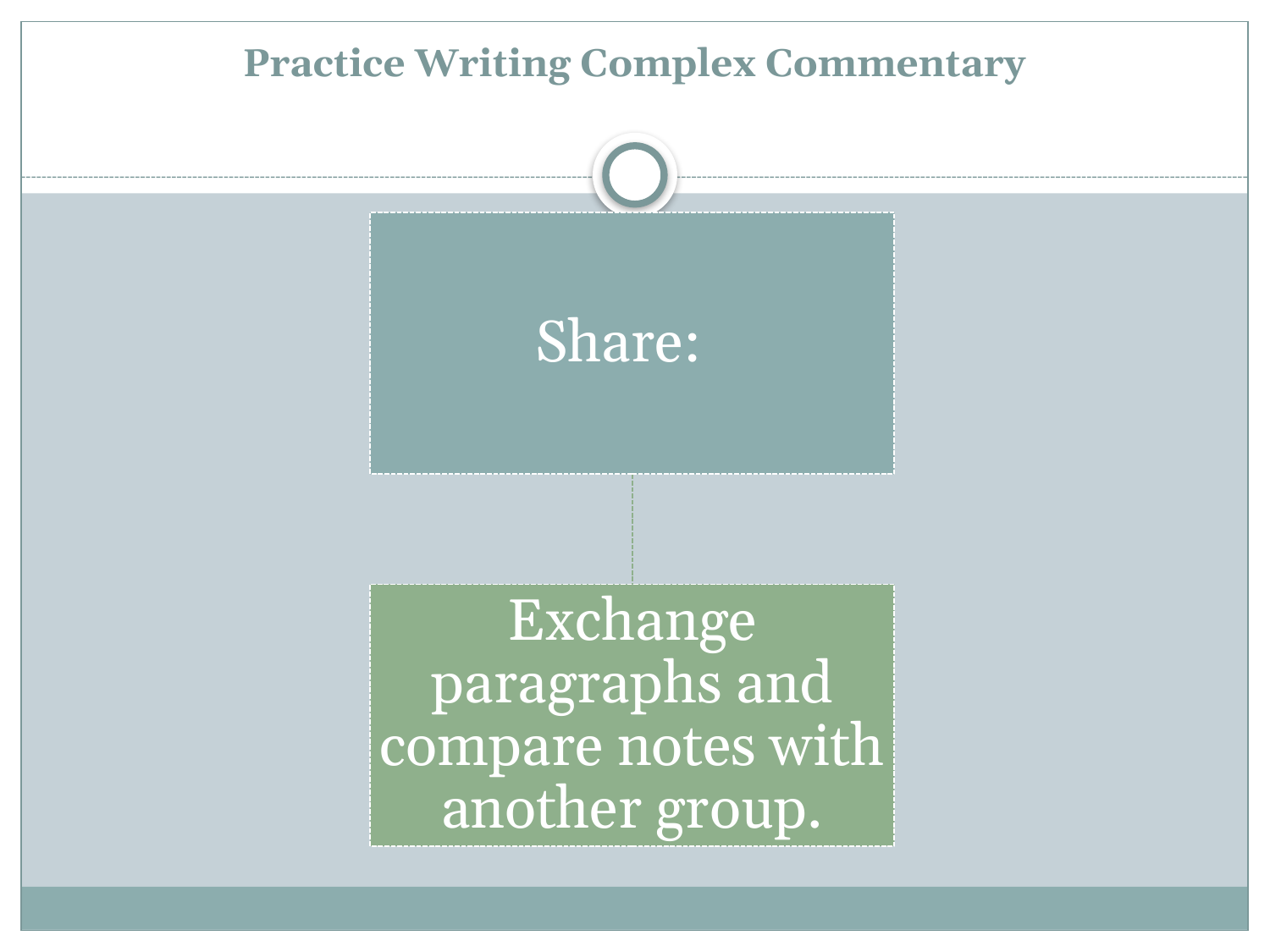

# Practice Writing Complex Commentary
Share:
Exchange paragraphs and compare notes with another group.